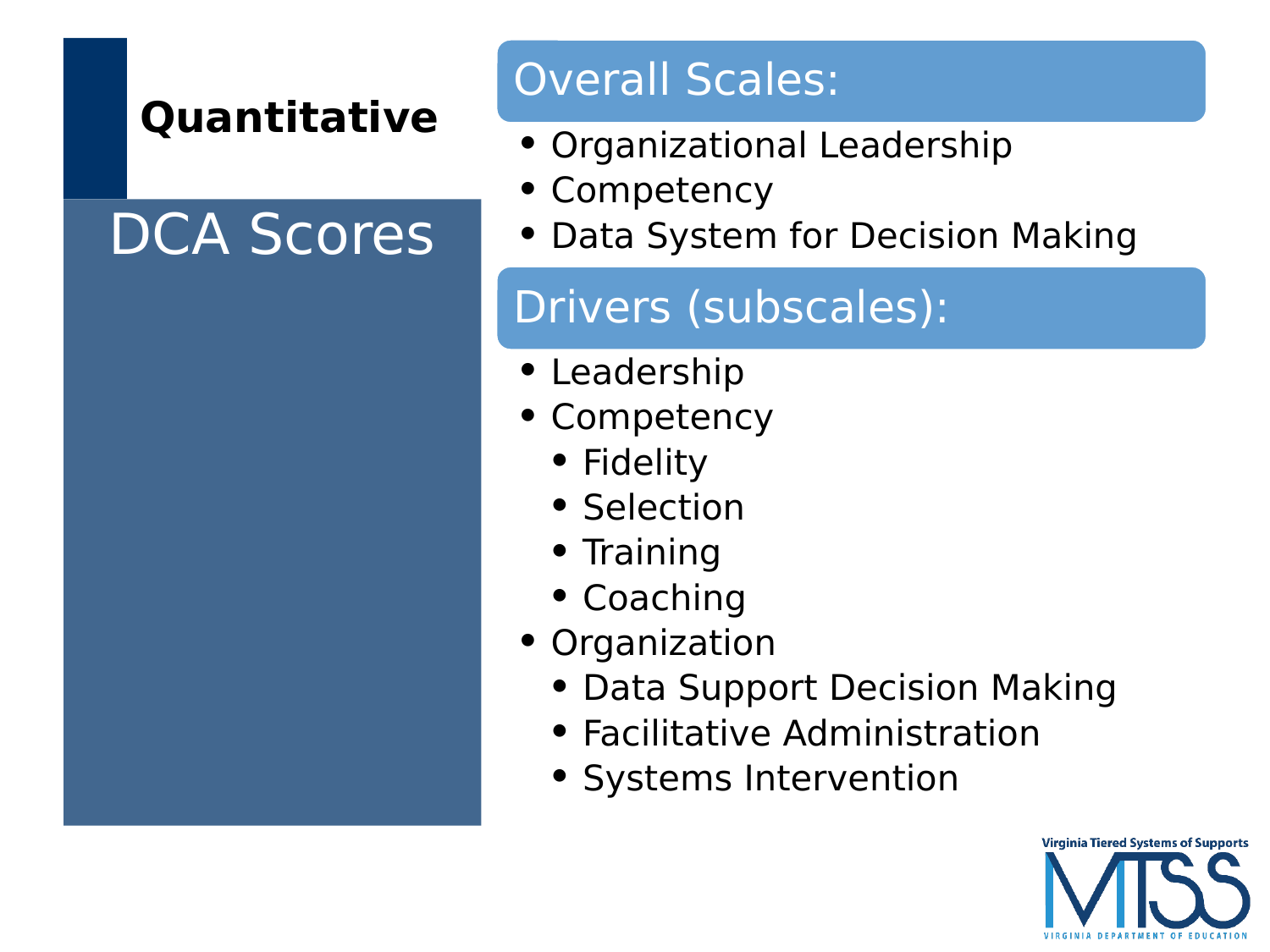

# Quantitative

Overall Scales:

Organizational Leadership
Competency
Data System for Decision Making

Drivers (subscales):

Leadership
Competency
Fidelity
Selection
Training
Coaching
Organization
Data Support Decision Making
Facilitative Administration
Systems Intervention
DCA Scores